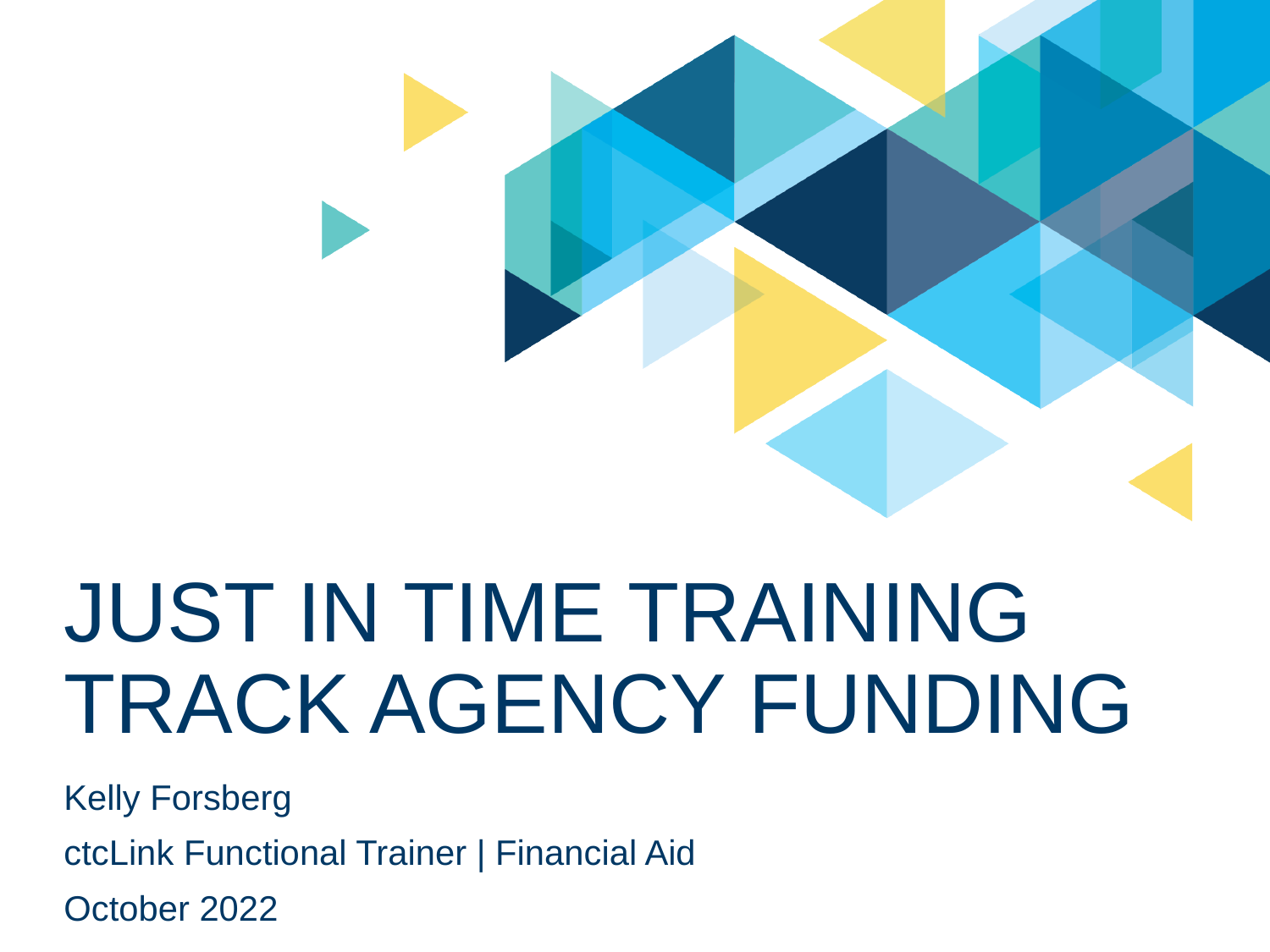

# JUST IN TIME TRAINING track agency funding
Kelly Forsberg
ctcLink Functional Trainer | Financial Aid
October 2022